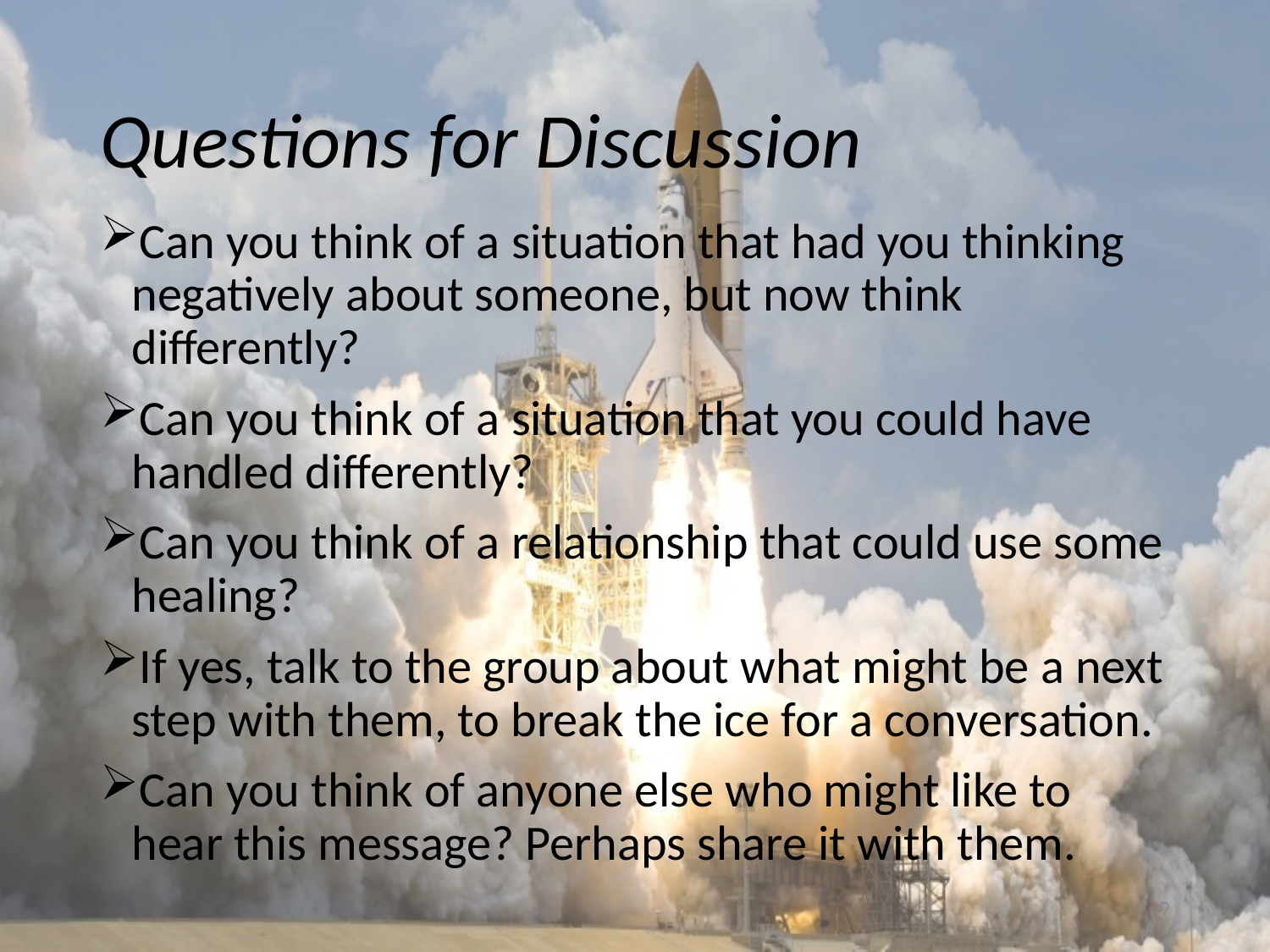

# Questions for Discussion
Can you think of a situation that had you thinking negatively about someone, but now think differently?
Can you think of a situation that you could have handled differently?
Can you think of a relationship that could use some healing?
If yes, talk to the group about what might be a next step with them, to break the ice for a conversation.
Can you think of anyone else who might like to hear this message? Perhaps share it with them.
9